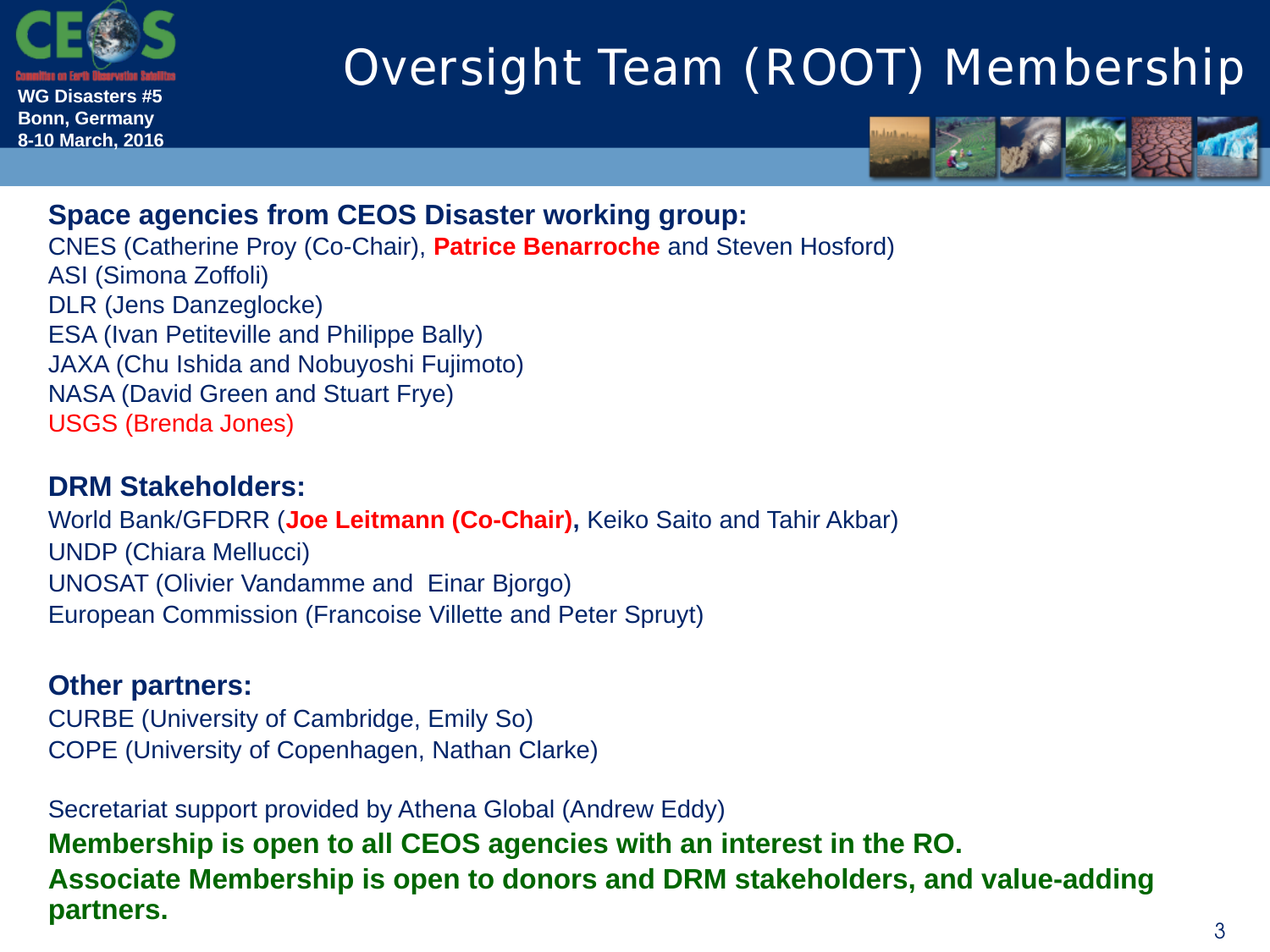

Oversight Team (ROOT) Membership
Space agencies from CEOS Disaster working group:
CNES (Catherine Proy (Co-Chair), Patrice Benarroche and Steven Hosford)
ASI (Simona Zoffoli)
DLR (Jens Danzeglocke)
ESA (Ivan Petiteville and Philippe Bally)
JAXA (Chu Ishida and Nobuyoshi Fujimoto)
NASA (David Green and Stuart Frye)
USGS (Brenda Jones)

DRM Stakeholders:
World Bank/GFDRR (Joe Leitmann (Co-Chair), Keiko Saito and Tahir Akbar)
UNDP (Chiara Mellucci)
UNOSAT (Olivier Vandamme and  Einar Bjorgo)
European Commission (Francoise Villette and Peter Spruyt)

Other partners:
CURBE (University of Cambridge, Emily So)
COPE (University of Copenhagen, Nathan Clarke)

Secretariat support provided by Athena Global (Andrew Eddy)
Membership is open to all CEOS agencies with an interest in the RO.
Associate Membership is open to donors and DRM stakeholders, and value-adding partners.

3